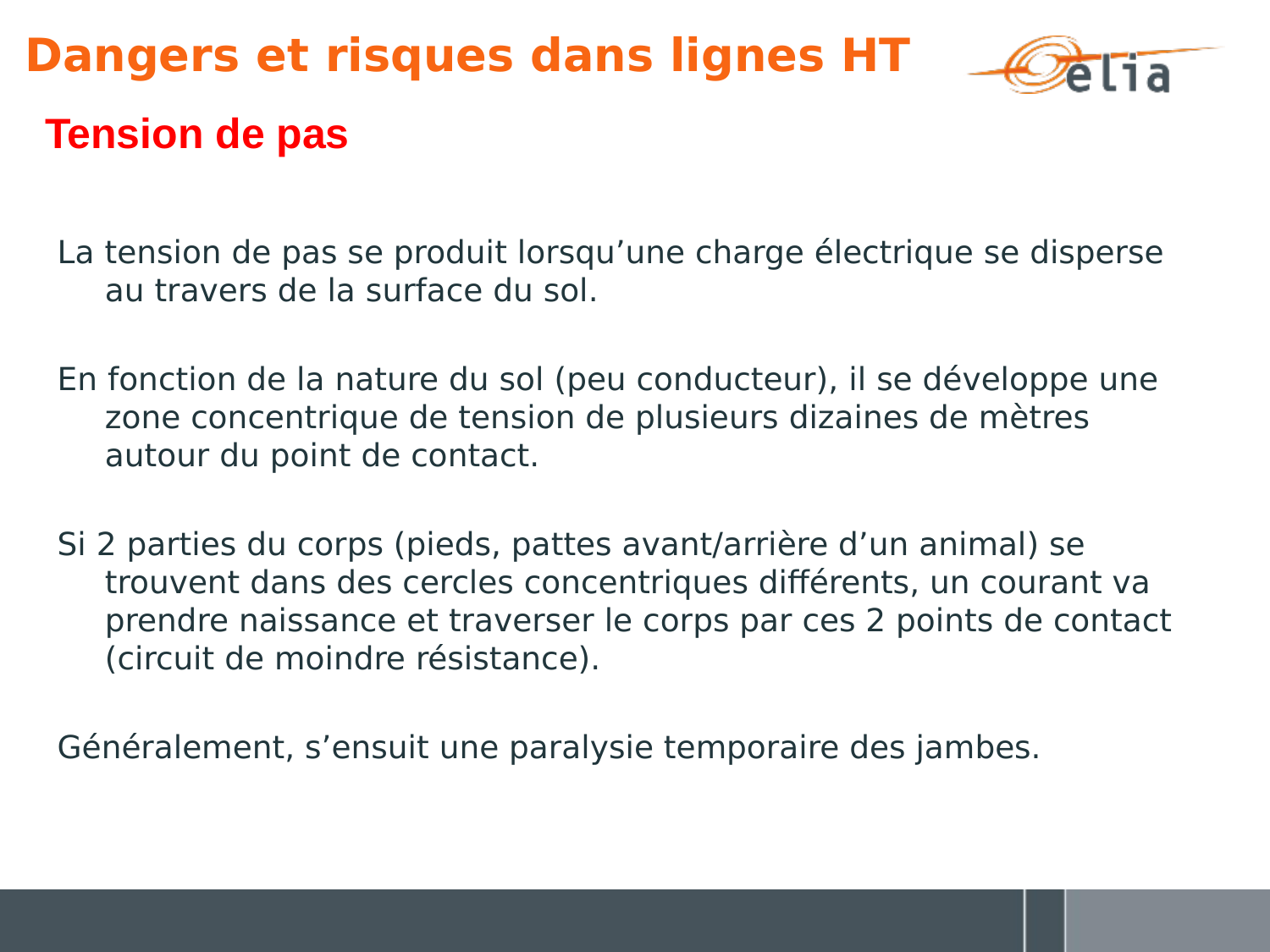

Dangers et risques dans lignes HT
# Tension de pas
La tension de pas se produit lorsqu’une charge électrique se disperse au travers de la surface du sol.

En fonction de la nature du sol (peu conducteur), il se développe une zone concentrique de tension de plusieurs dizaines de mètres autour du point de contact.

Si 2 parties du corps (pieds, pattes avant/arrière d’un animal) se trouvent dans des cercles concentriques différents, un courant va prendre naissance et traverser le corps par ces 2 points de contact (circuit de moindre résistance).

Généralement, s’ensuit une paralysie temporaire des jambes.